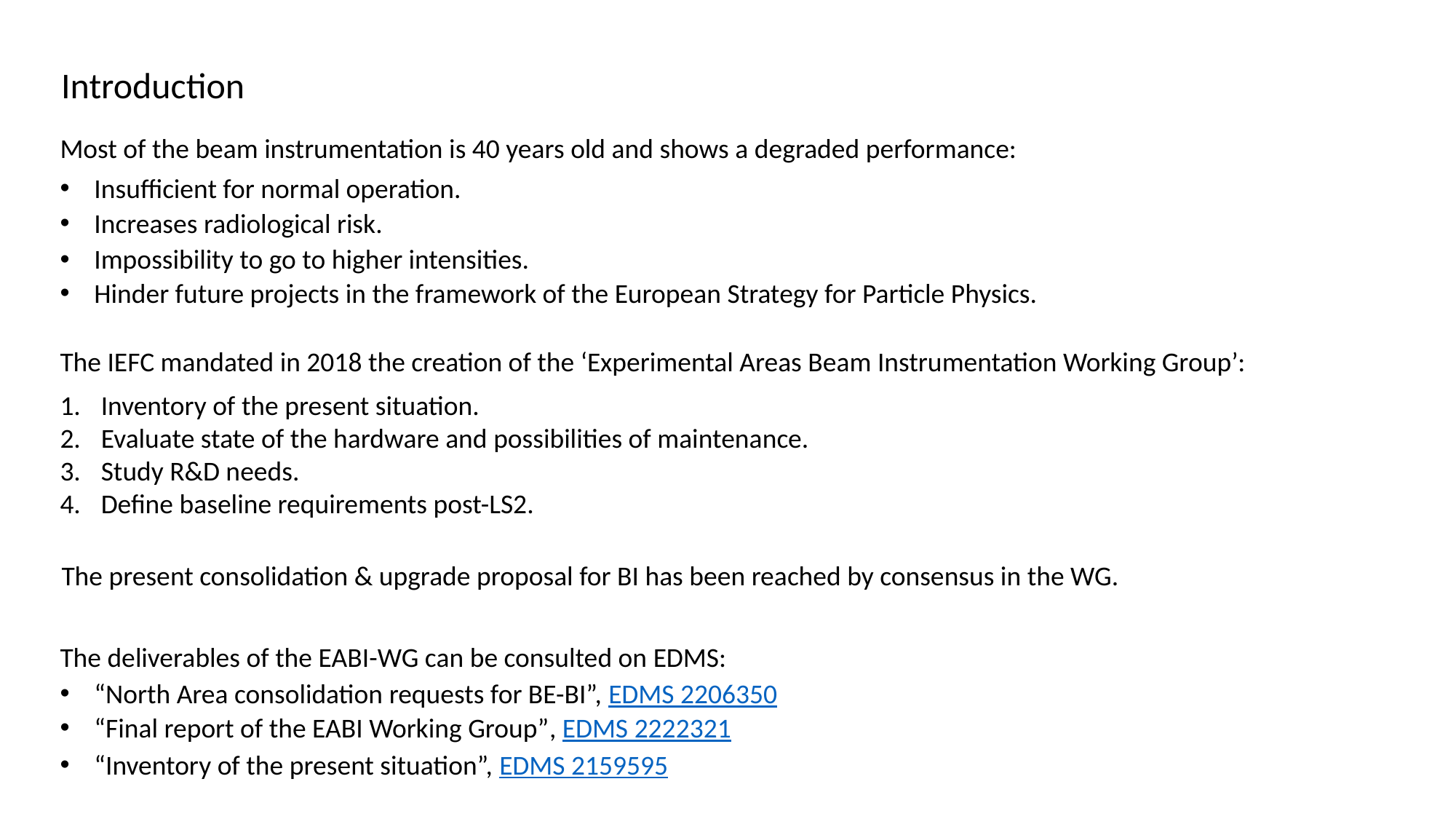

Introduction
Most of the beam instrumentation is 40 years old and shows a degraded performance:
Insufficient for normal operation.
Increases radiological risk.

Impossibility to go to higher intensities.
Hinder future projects in the framework of the European Strategy for Particle Physics.
The IEFC mandated in 2018 the creation of the ‘Experimental Areas Beam Instrumentation Working Group’:
Inventory of the present situation.
Evaluate state of the hardware and possibilities of maintenance.
Study R&D needs.
Define baseline requirements post-LS2.
The present consolidation & upgrade proposal for BI has been reached by consensus in the WG.
The deliverables of the EABI-WG can be consulted on EDMS:
“North Area consolidation requests for BE-BI”, EDMS 2206350
“Final report of the EABI Working Group”, EDMS 2222321
“Inventory of the present situation”, EDMS 2159595